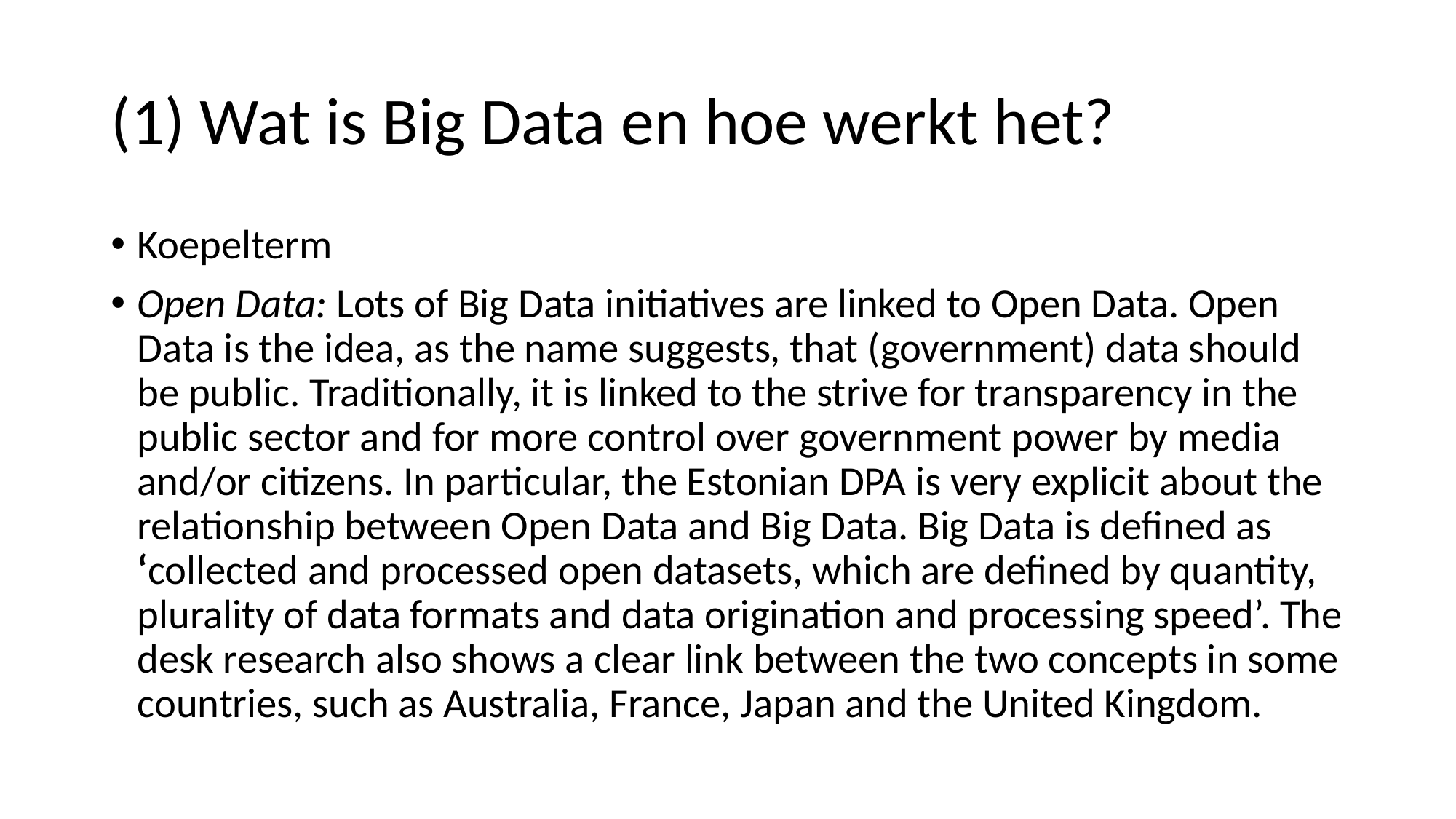

# (1) Wat is Big Data en hoe werkt het?
Koepelterm
Open Data: Lots of Big Data initiatives are linked to Open Data. Open Data is the idea, as the name suggests, that (government) data should be public. Traditionally, it is linked to the strive for transparency in the public sector and for more control over government power by media and/or citizens. In particular, the Estonian DPA is very explicit about the relationship between Open Data and Big Data. Big Data is defined as ‘collected and processed open datasets, which are defined by quantity, plurality of data formats and data origination and processing speed’. The desk research also shows a clear link between the two concepts in some countries, such as Australia, France, Japan and the United Kingdom.